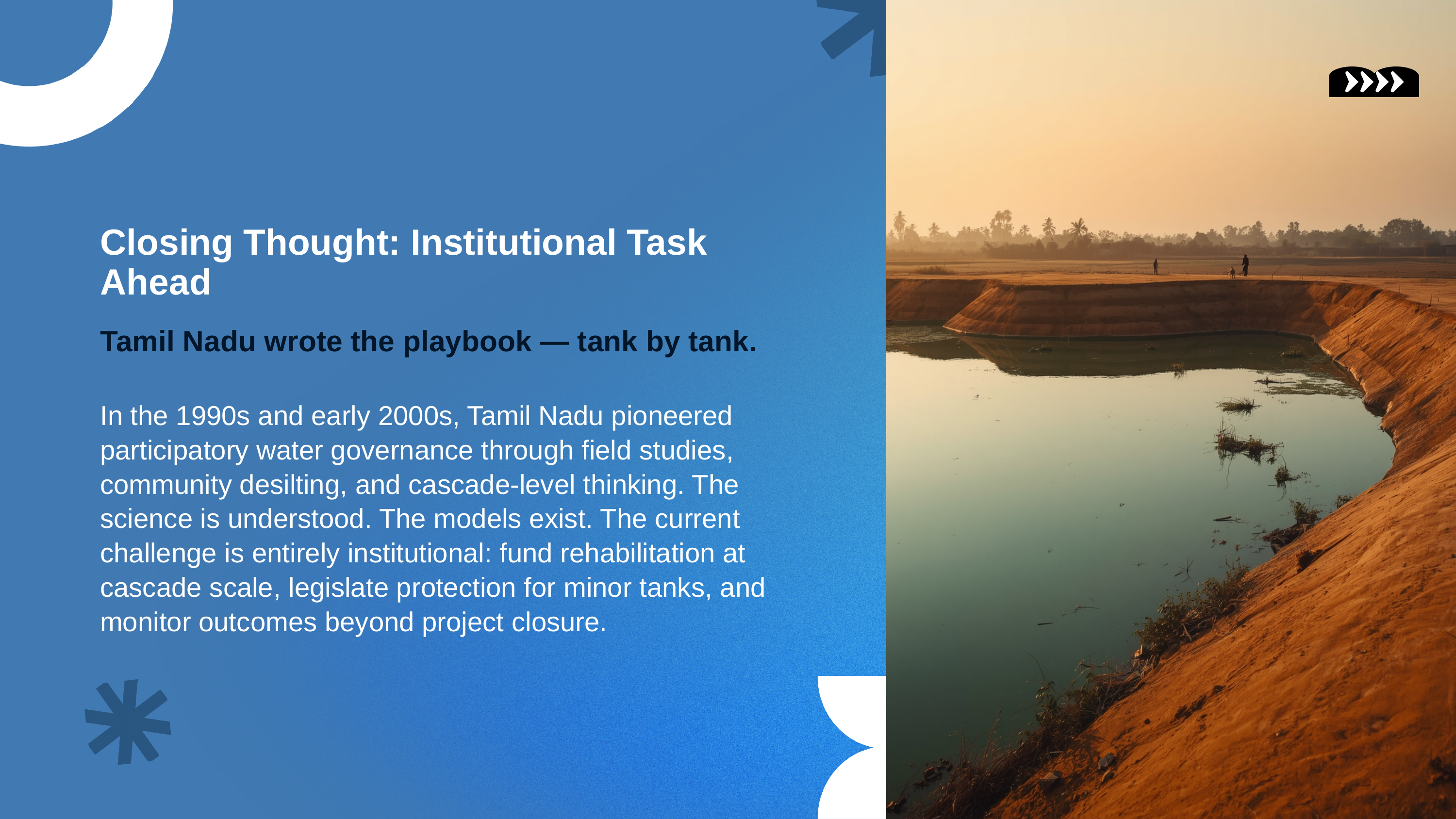

Closing Thought: Institutional Task Ahead
Tamil Nadu wrote the playbook — tank by tank.
In the 1990s and early 2000s, Tamil Nadu pioneered participatory water governance through field studies, community desilting, and cascade-level thinking. The science is understood. The models exist. The current challenge is entirely institutional: fund rehabilitation at cascade scale, legislate protection for minor tanks, and monitor outcomes beyond project closure.